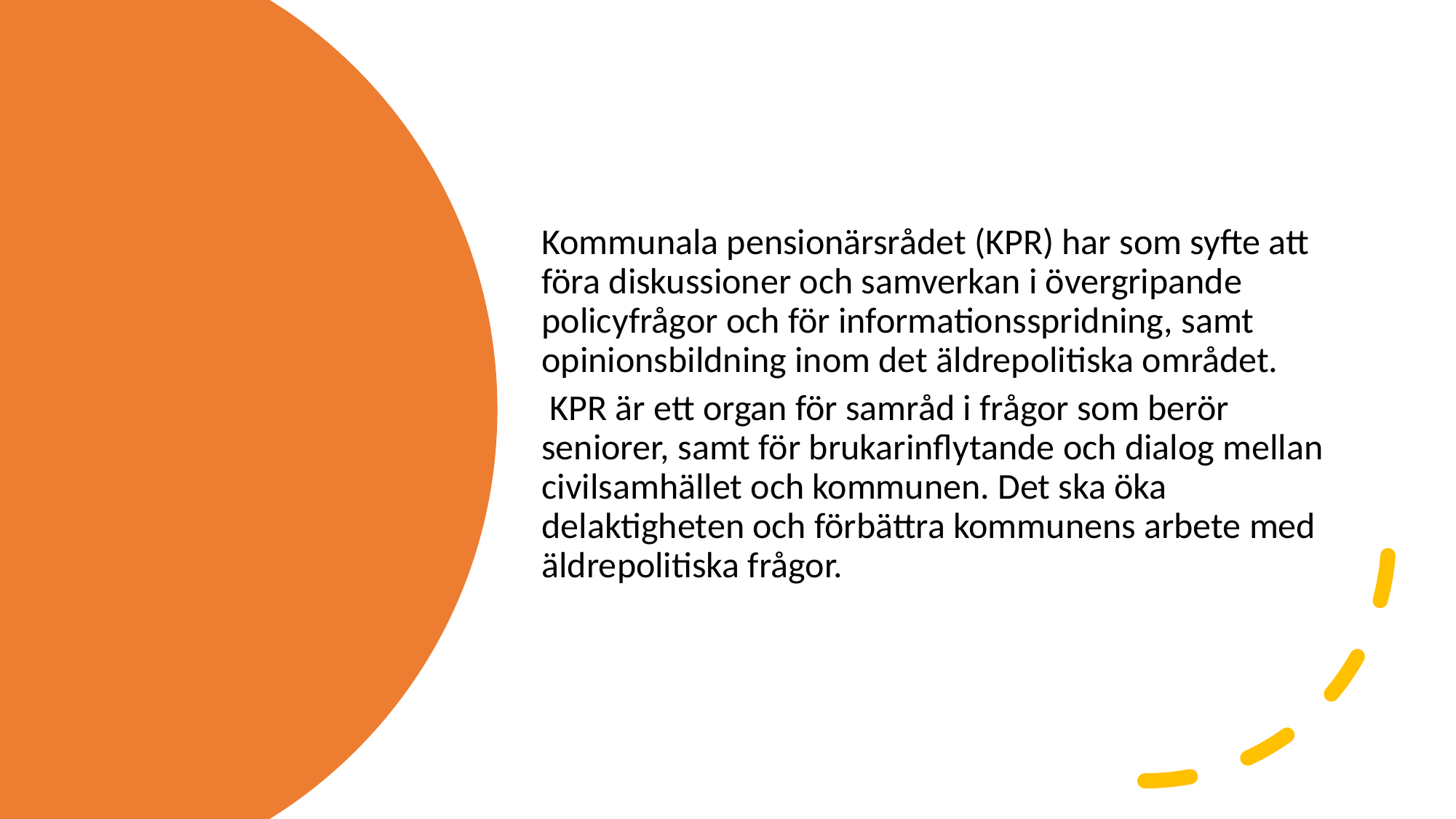

Kommunala pensionärsrådet (KPR) har som syfte att föra diskussioner och samverkan i övergripande policyfrågor och för informationsspridning, samt opinionsbildning inom det äldrepolitiska området.
 KPR är ett organ för samråd i frågor som berör seniorer, samt för brukarinflytande och dialog mellan civilsamhället och kommunen. Det ska öka delaktigheten och förbättra kommunens arbete med äldrepolitiska frågor.